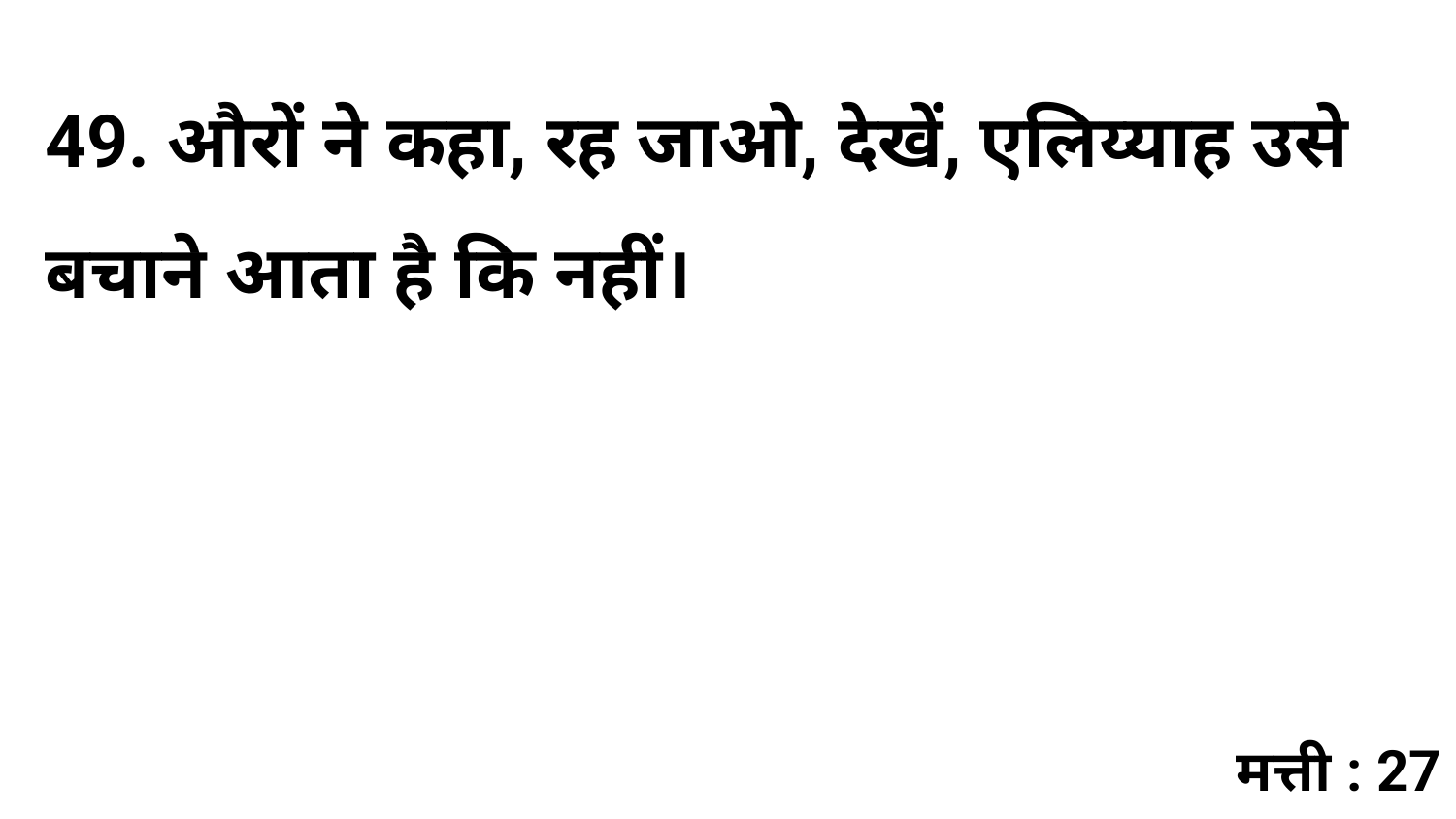

49. औरों ने कहा, रह जाओ, देखें, एलिय्याह उसे बचाने आता है कि नहीं।
मत्ती : 27